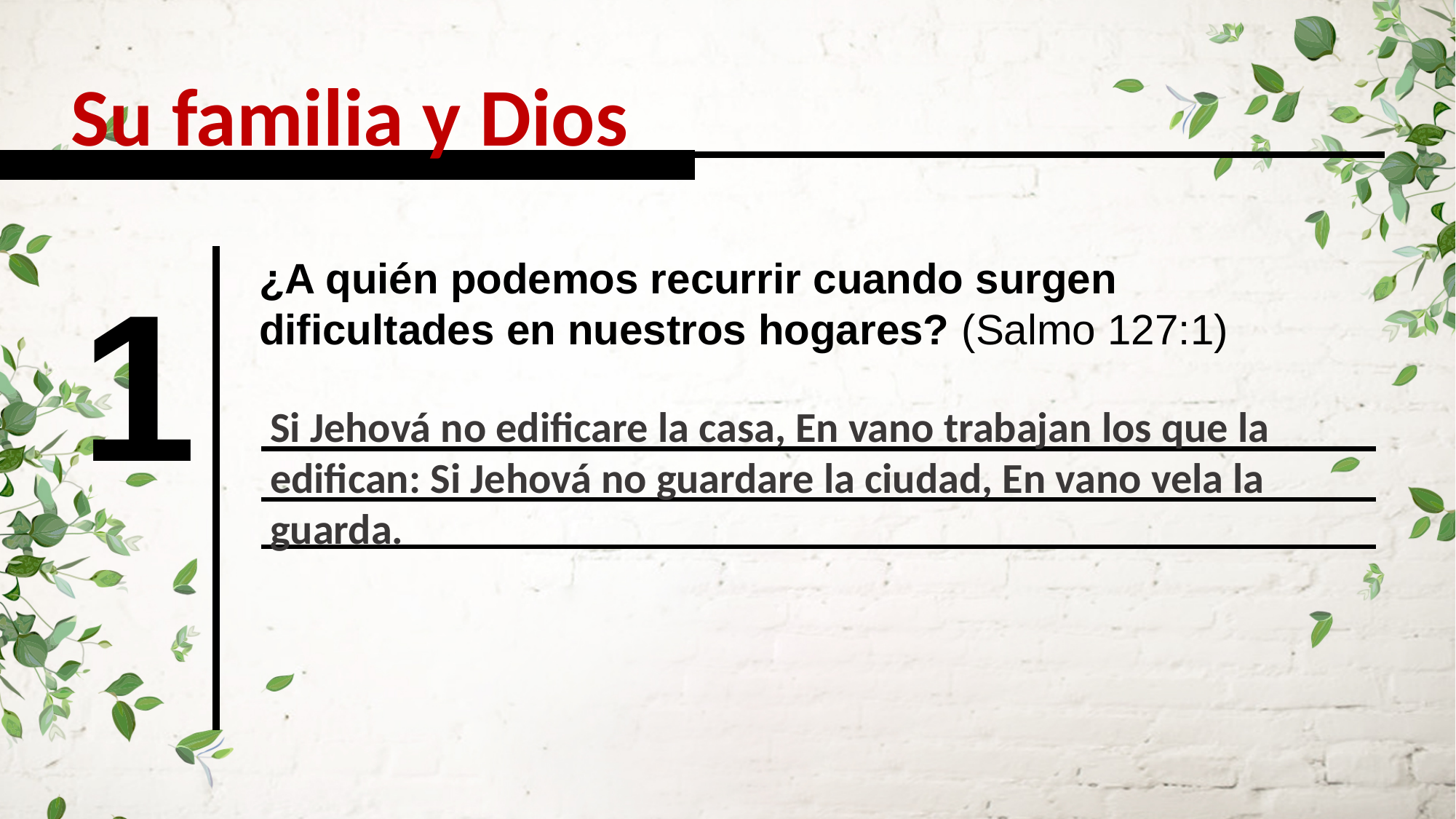

Su familia y Dios

1
¿A quién podemos recurrir cuando surgen dificultades en nuestros hogares? (Salmo 127:1)
Si Jehová no edificare la casa, En vano trabajan los que la edifican: Si Jehová no guardare la ciudad, En vano vela la guarda.